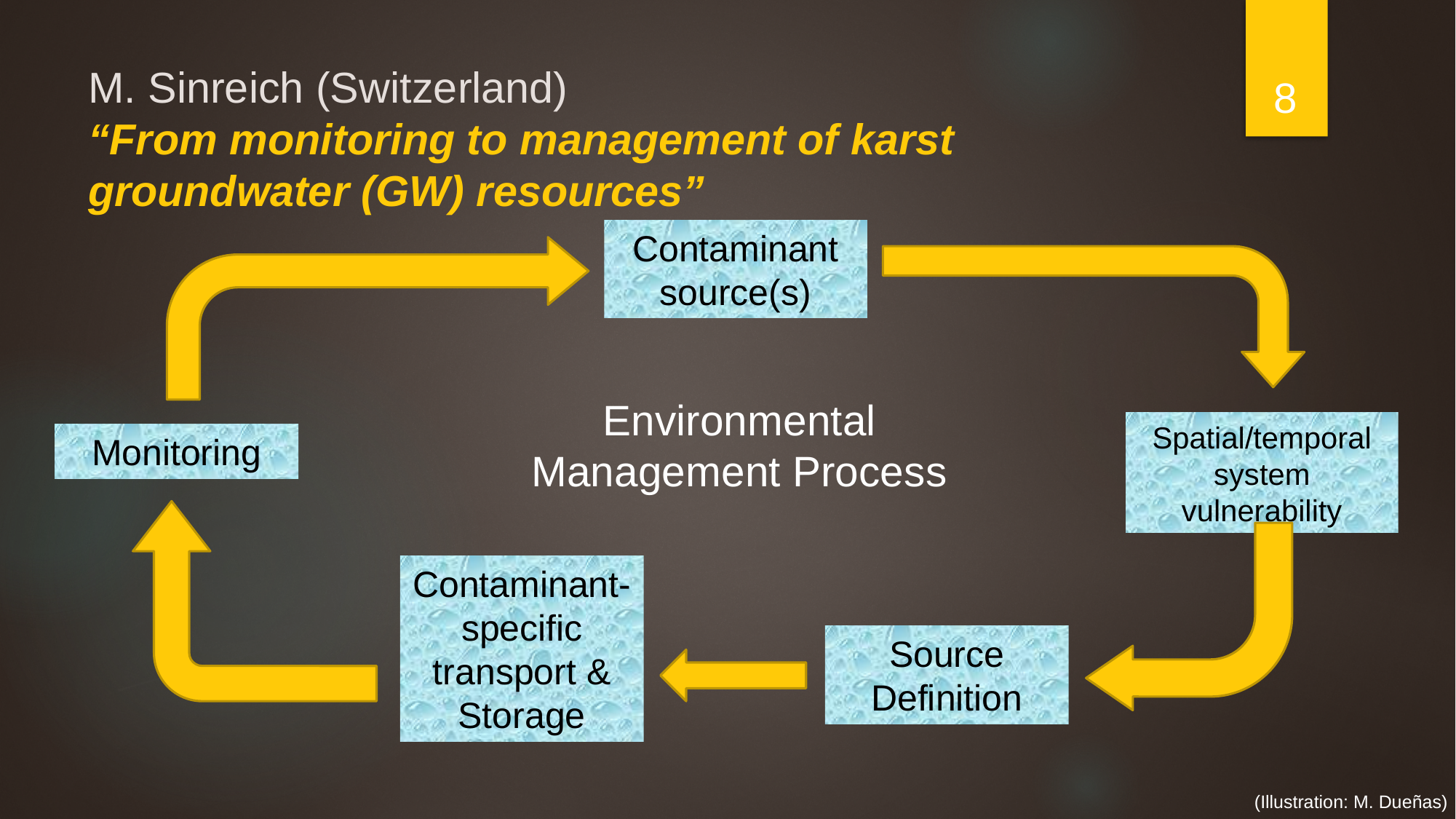

8
# M. Sinreich (Switzerland) “From monitoring to management of karst groundwater (GW) resources”

Contaminant source(s)

Environmental Management Process
Spatial/temporal system vulnerability
Monitoring

Contaminant-specific transport & Storage
Source Definition

(Illustration: M. Dueñas)